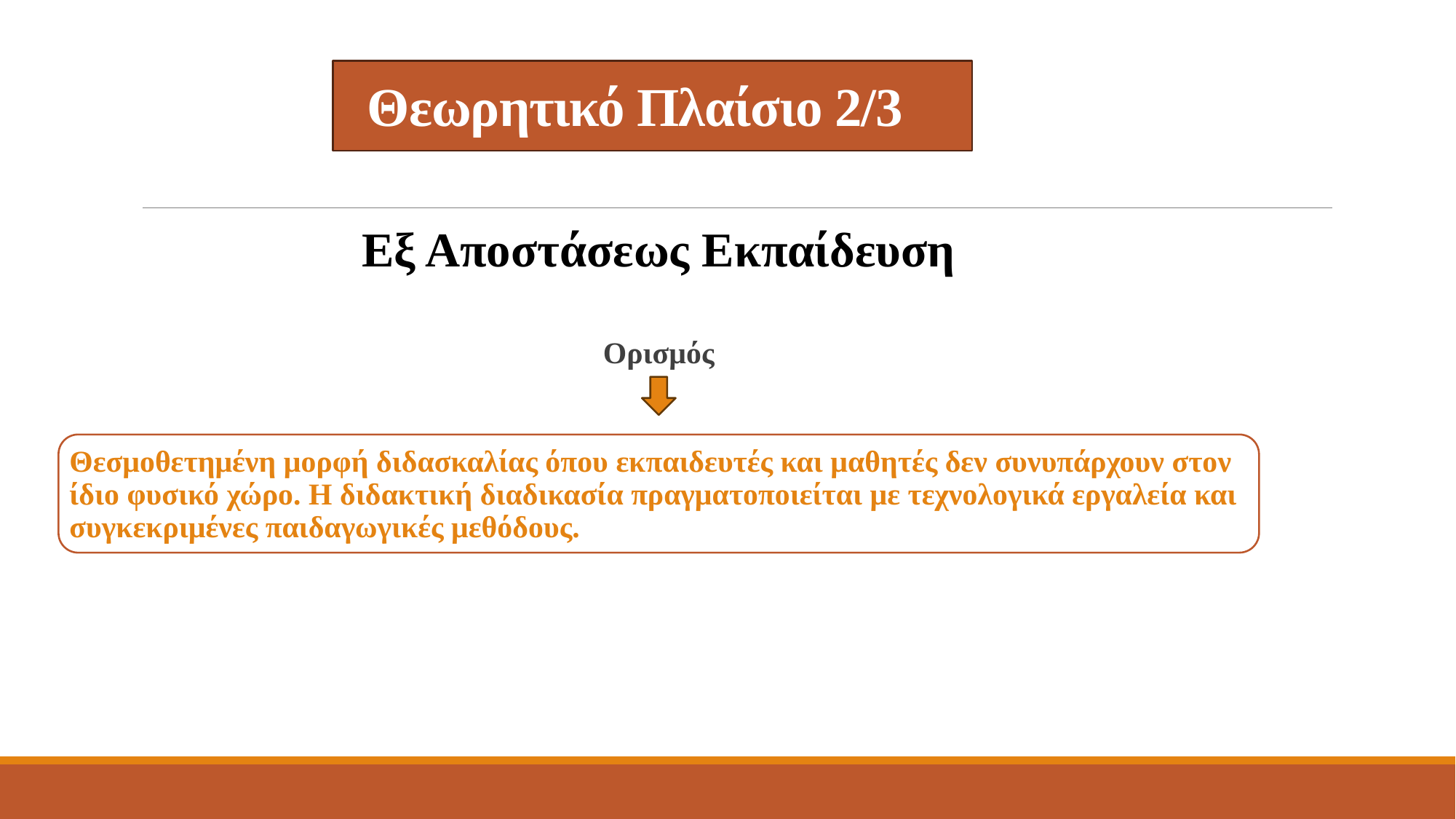

# Θεωρητικό Πλαίσιο 2/3

Εξ Αποστάσεως Εκπαίδευση
Ορισμός

Θεσμοθετημένη μορφή διδασκαλίας όπου εκπαιδευτές και μαθητές δεν συνυπάρχουν στον ίδιο φυσικό χώρο. Η διδακτική διαδικασία πραγματοποιείται με τεχνολογικά εργαλεία και συγκεκριμένες παιδαγωγικές μεθόδους.